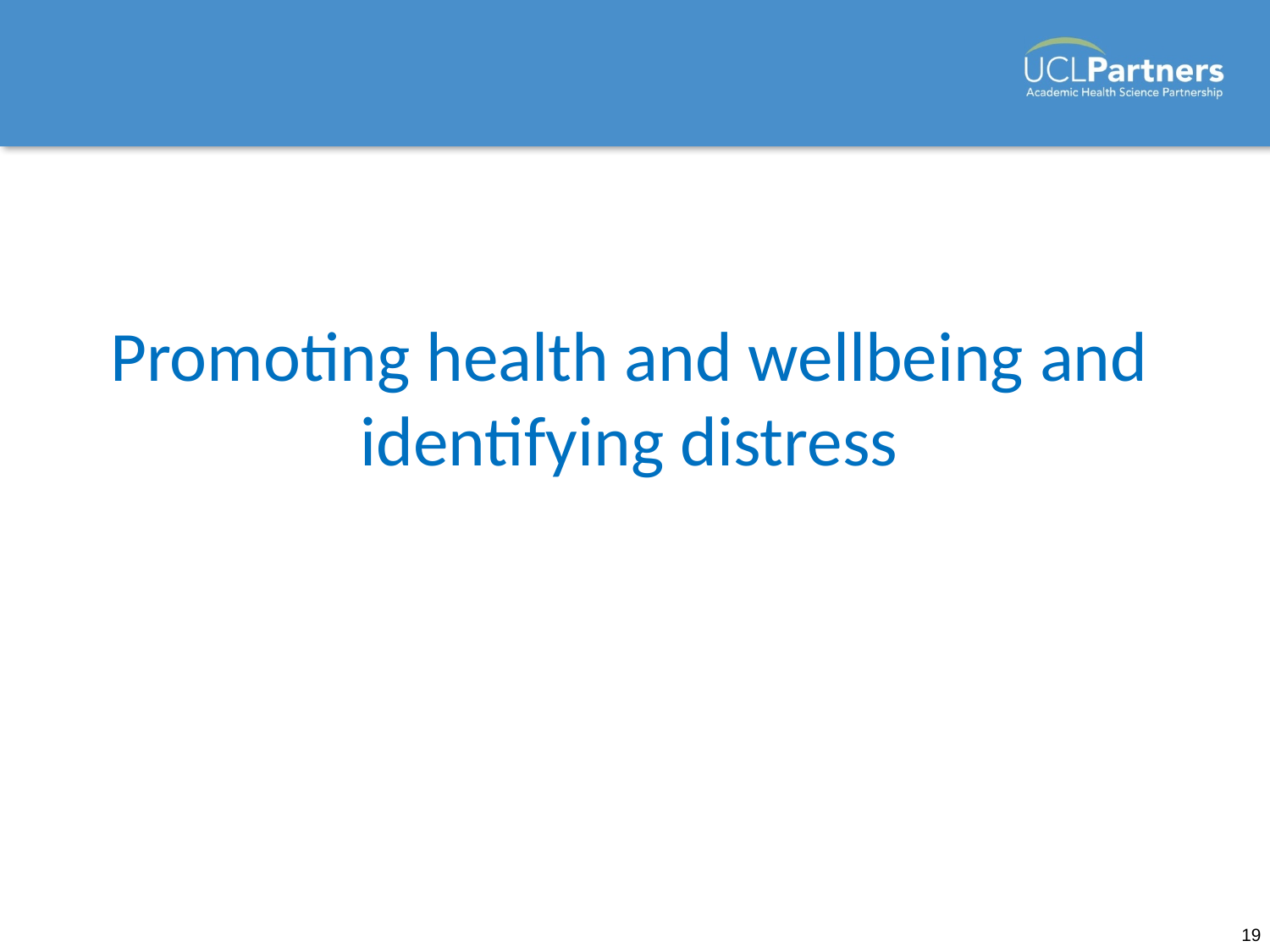

Promoting health and wellbeing and identifying distress
19